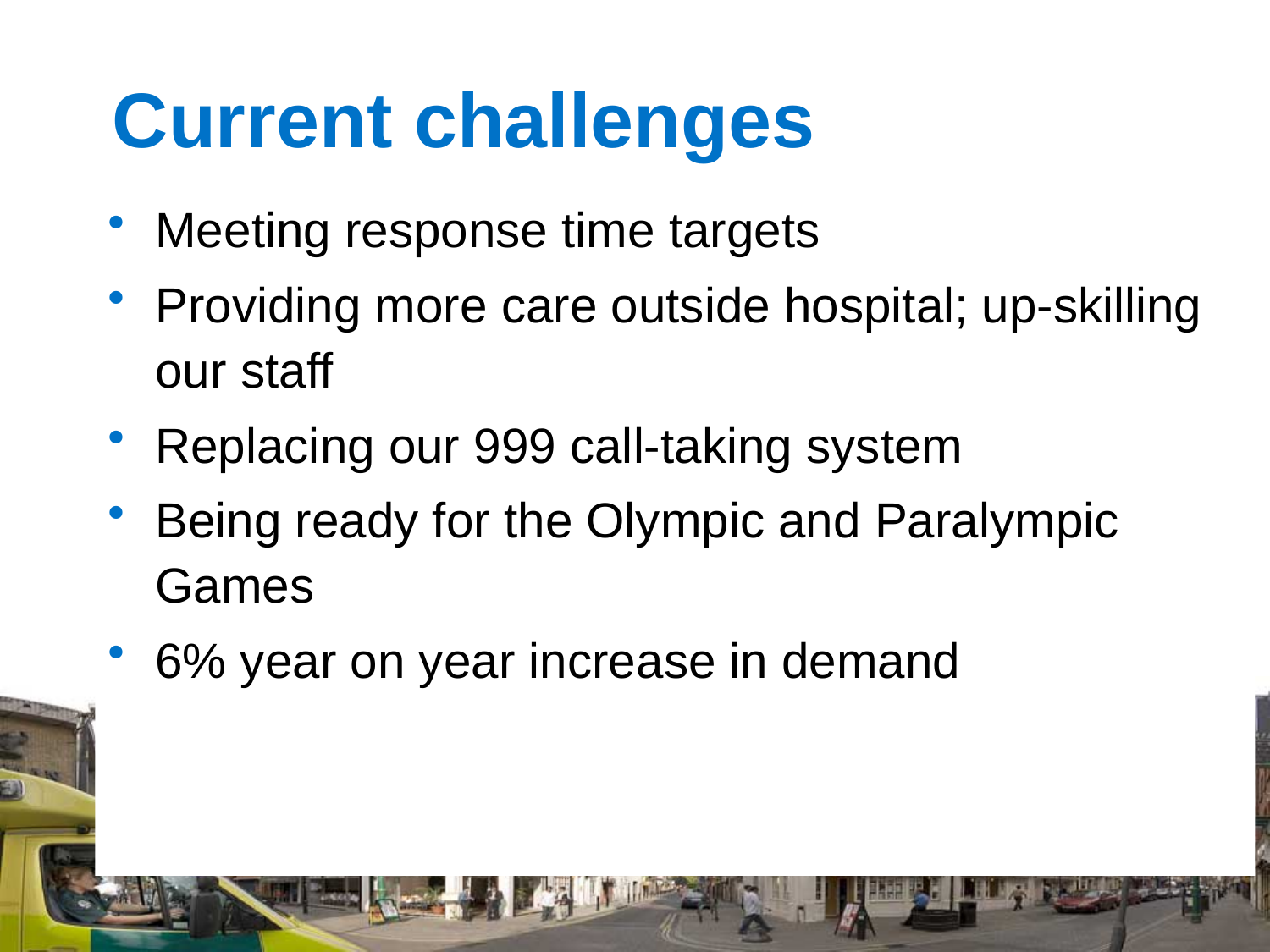

# Current challenges
Meeting response time targets
Providing more care outside hospital; up-skilling our staff
Replacing our 999 call-taking system
Being ready for the Olympic and Paralympic Games
6% year on year increase in demand